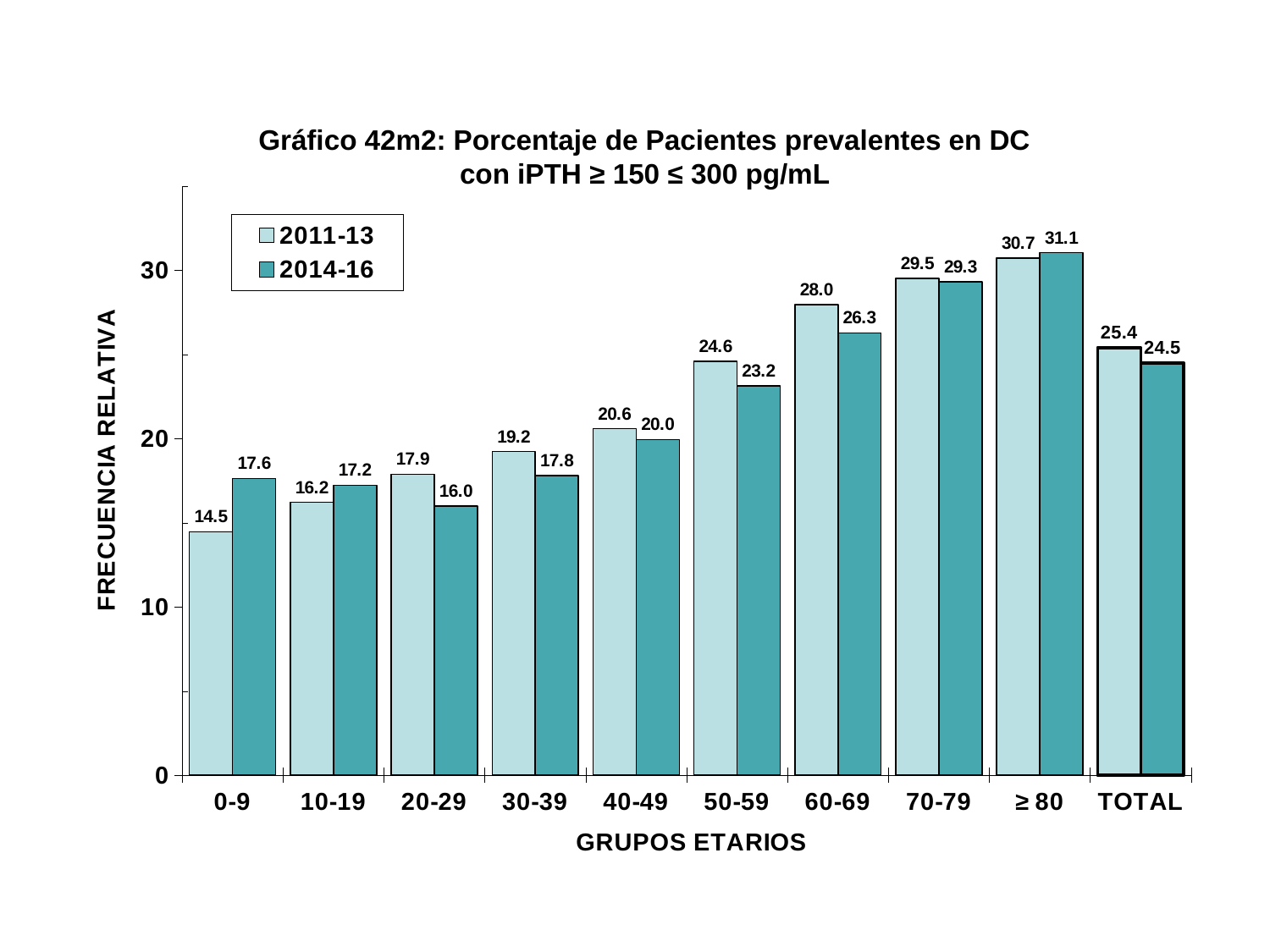

Gráfico 42m2: Porcentaje de Pacientes prevalentes en DC con iPTH ≥ 150 ≤ 300 pg/mL

### Chart

| Category | 2011-13 | 2014-16 |
|---|---|---|
| 0-9 | 14.47368 | 17.64706 |
| 10-19 | 16.22563 | 17.23647 |
| 20-29 | 17.88134 | 16.00628 |
| 30-39 | 19.23723 | 17.81087 |
| 40-49 | 20.59865 | 19.9532 |
| 50-59 | 24.5861 | 23.15185 |
| 60-69 | 27.95731 | 26.29224 |
| 70-79 | 29.53256 | 29.31953 |
| ≥ 80 | 30.74454 | 31.05341 |
| TOTAL | 25.41176 | 24.4945 |